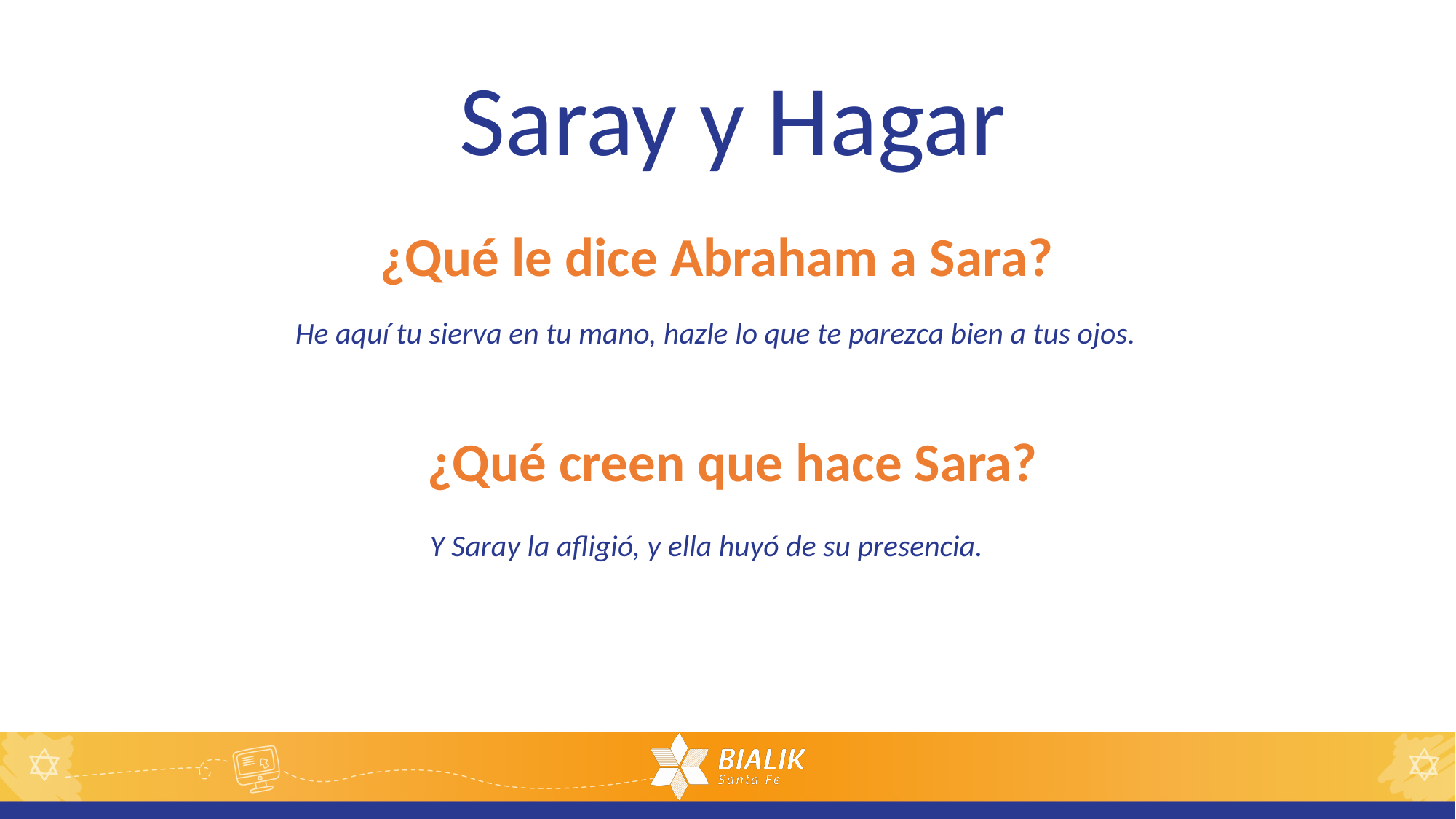

# Saray y Hagar
¿Qué le dice Abraham a Sara?
He aquí tu sierva en tu mano, hazle lo que te parezca bien a tus ojos.
¿Qué creen que hace Sara?
Y Saray la afligió, y ella huyó de su presencia.